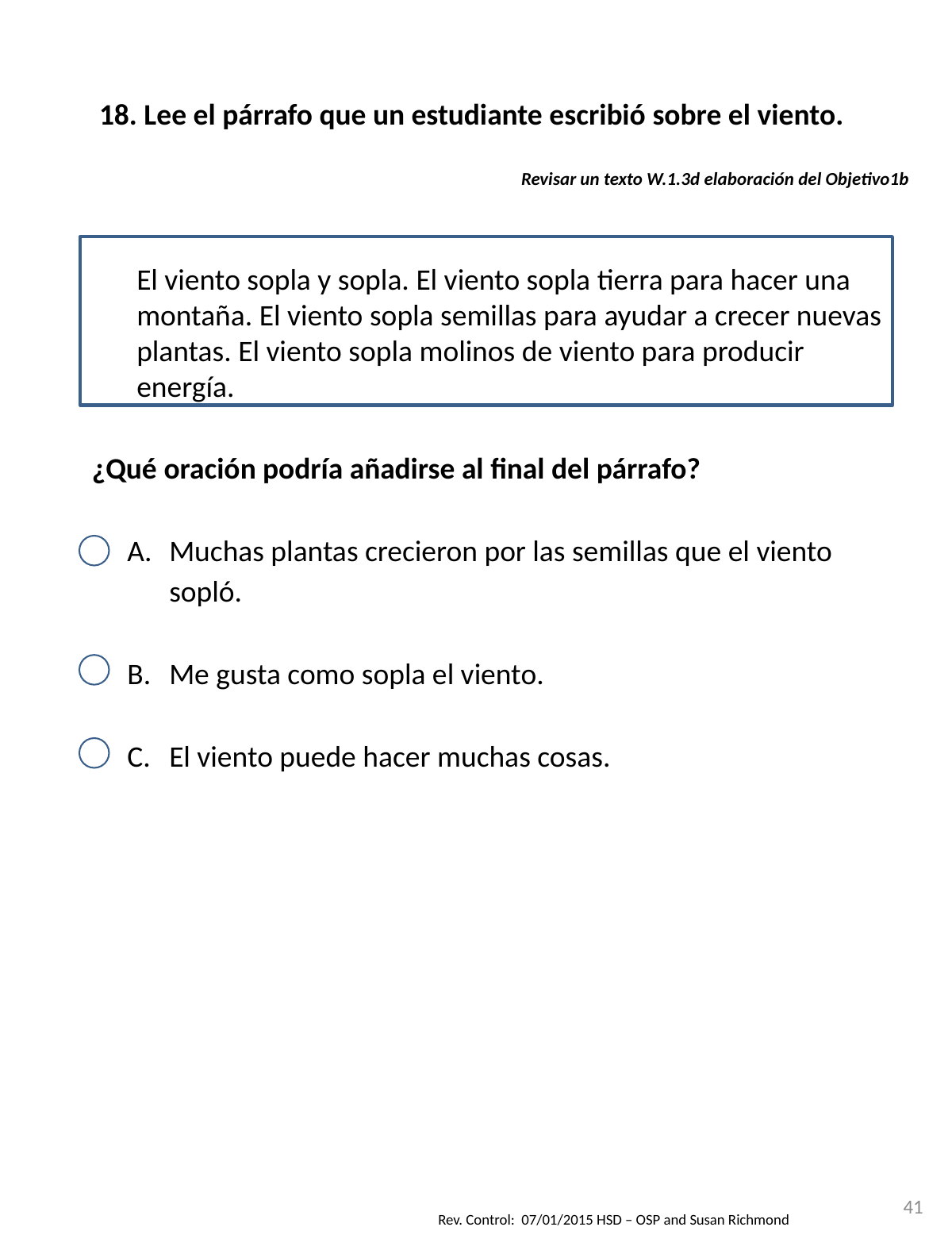

18. Lee el párrafo que un estudiante escribió sobre el viento.

Revisar un texto W.1.3d elaboración del Objetivo1b

 	El viento sopla y sopla. El viento sopla tierra para hacer una montaña. El viento sopla semillas para ayudar a crecer nuevas plantas. El viento sopla molinos de viento para producir energía.

¿Qué oración podría añadirse al final del párrafo?

Muchas plantas crecieron por las semillas que el viento sopló.

Me gusta como sopla el viento.

El viento puede hacer muchas cosas.

41